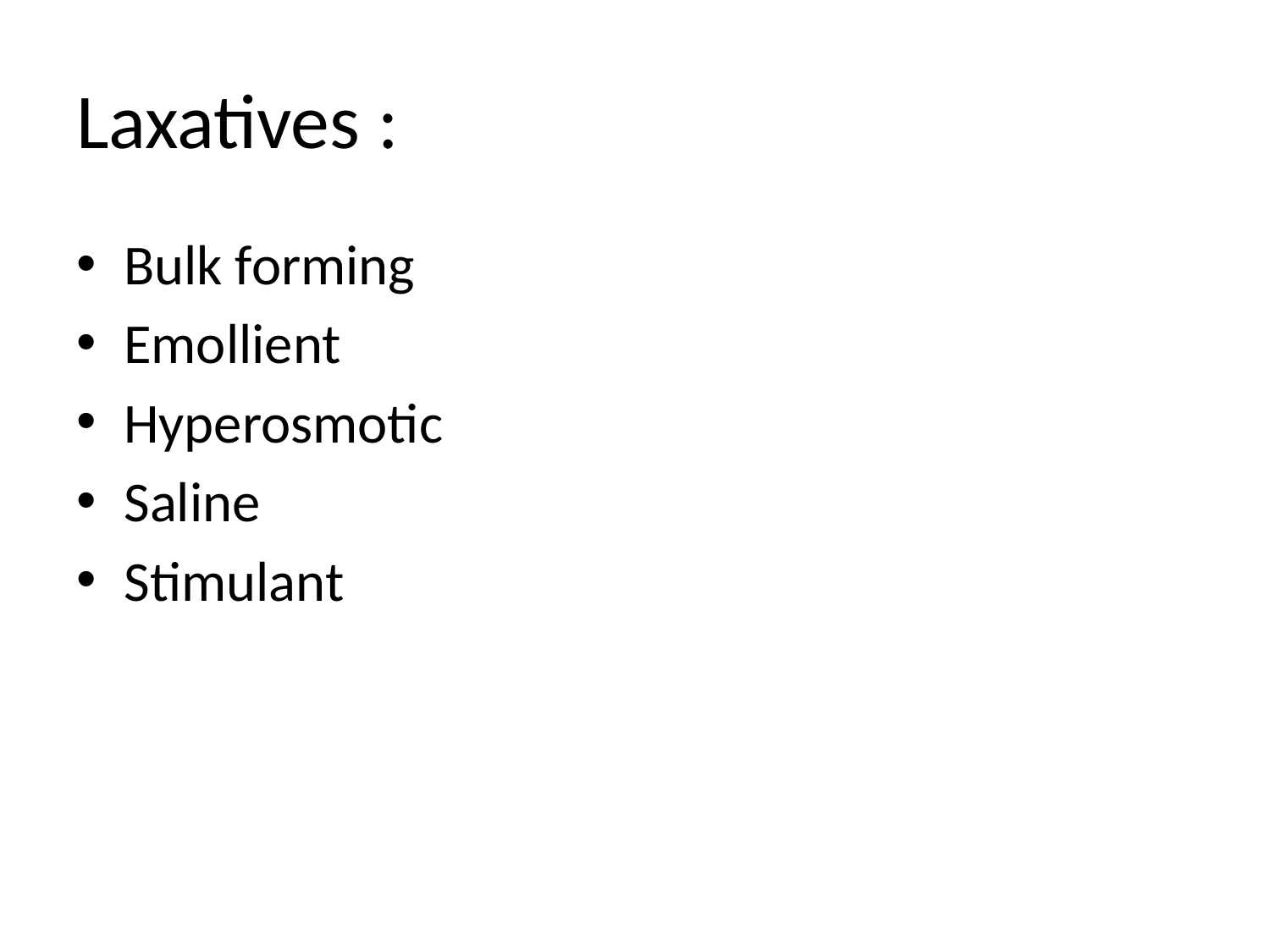

# Laxatives :
Bulk forming
Emollient
Hyperosmotic
Saline
Stimulant